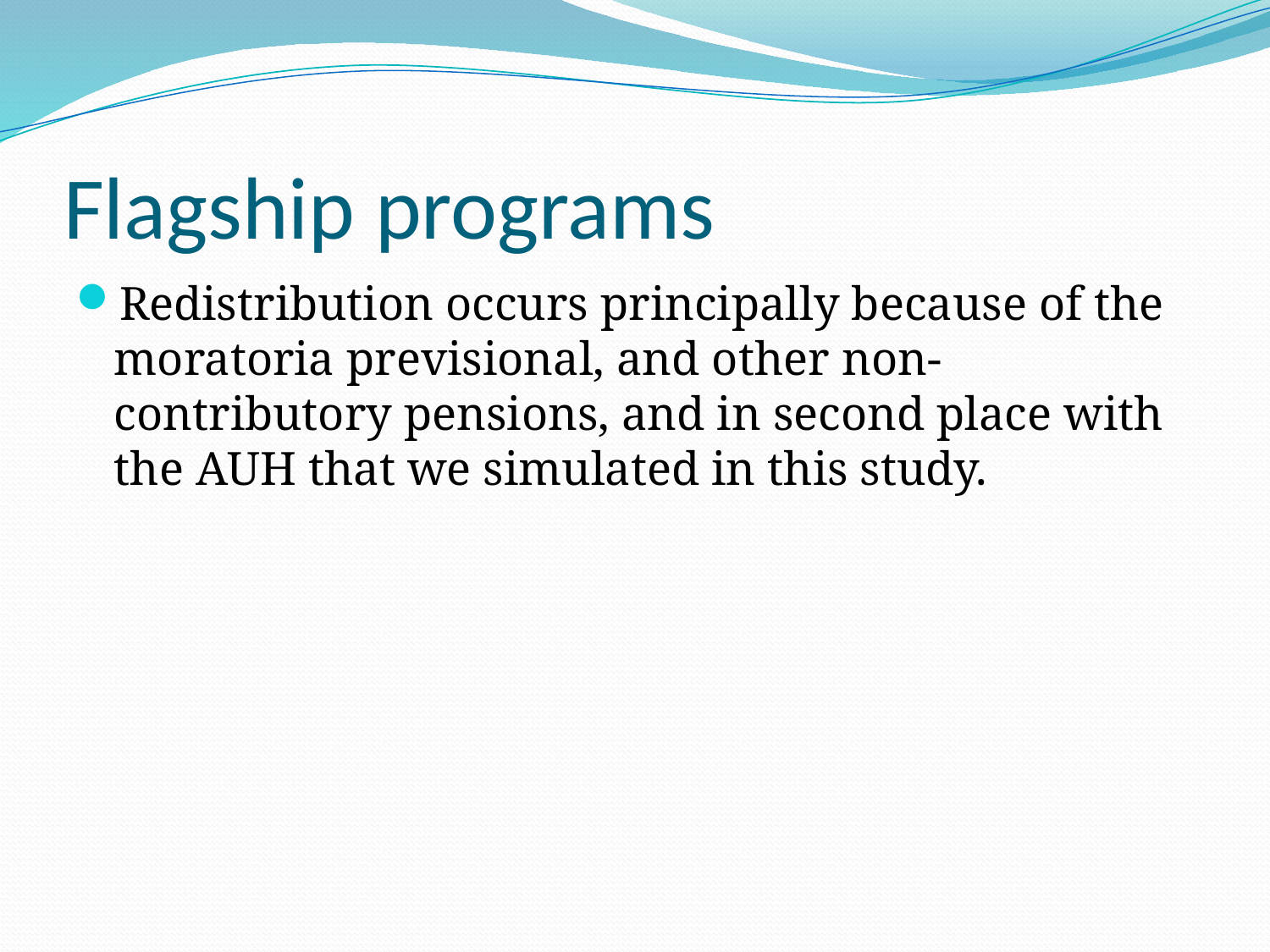

# Flagship programs
Redistribution occurs principally because of the moratoria previsional, and other non-contributory pensions, and in second place with the AUH that we simulated in this study.